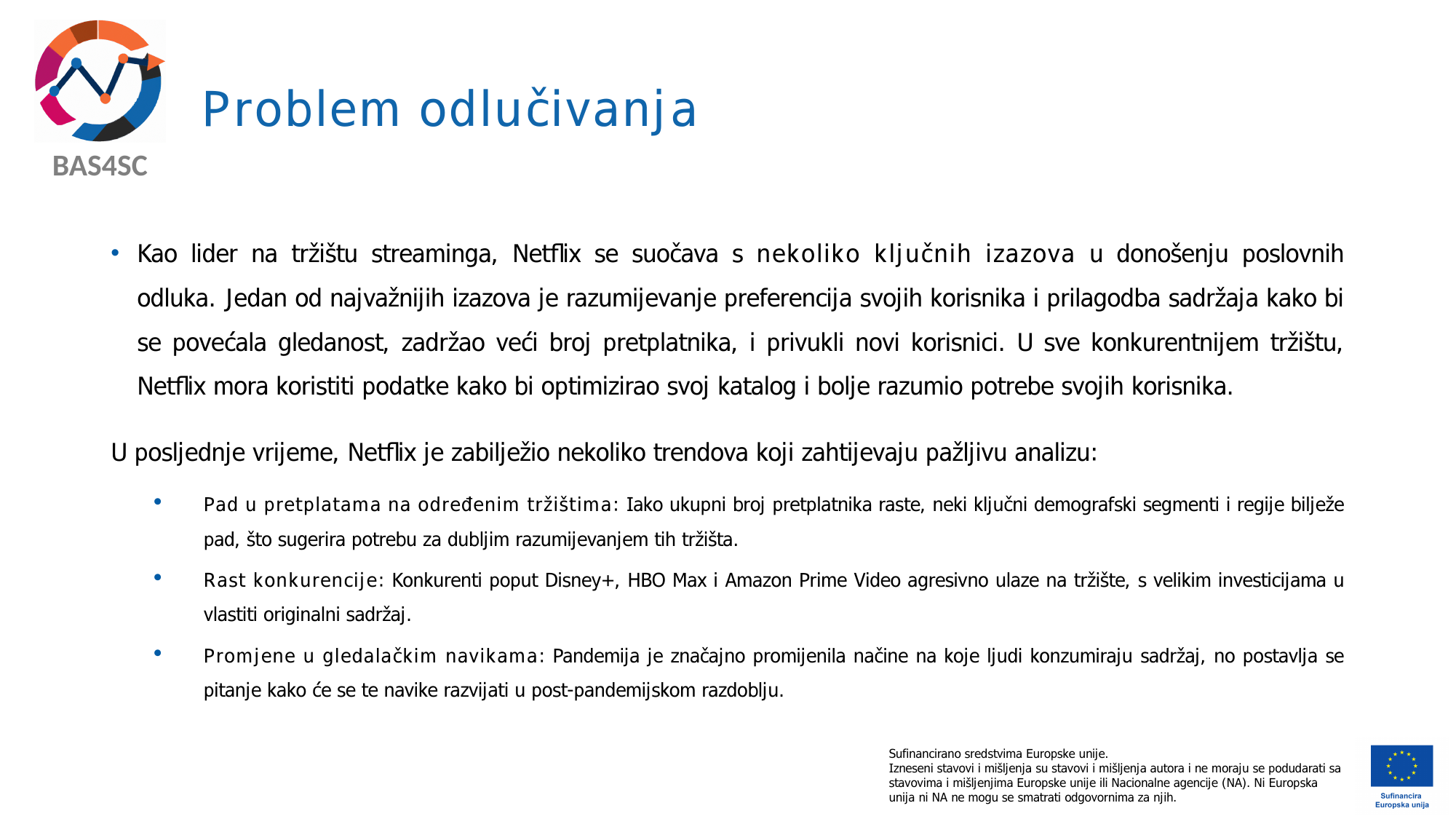

# Problem odlučivanja
Kao lider na tržištu streaminga, Netflix se suočava s nekoliko ključnih izazova u donošenju poslovnih odluka. Jedan od najvažnijih izazova je razumijevanje preferencija svojih korisnika i prilagodba sadržaja kako bi se povećala gledanost, zadržao veći broj pretplatnika, i privukli novi korisnici. U sve konkurentnijem tržištu, Netflix mora koristiti podatke kako bi optimizirao svoj katalog i bolje razumio potrebe svojih korisnika.
U posljednje vrijeme, Netflix je zabilježio nekoliko trendova koji zahtijevaju pažljivu analizu:
Pad u pretplatama na određenim tržištima: Iako ukupni broj pretplatnika raste, neki ključni demografski segmenti i regije bilježe pad, što sugerira potrebu za dubljim razumijevanjem tih tržišta.
Rast konkurencije: Konkurenti poput Disney+, HBO Max i Amazon Prime Video agresivno ulaze na tržište, s velikim investicijama u vlastiti originalni sadržaj.
Promjene u gledalačkim navikama: Pandemija je značajno promijenila načine na koje ljudi konzumiraju sadržaj, no postavlja se pitanje kako će se te navike razvijati u post-pandemijskom razdoblju.